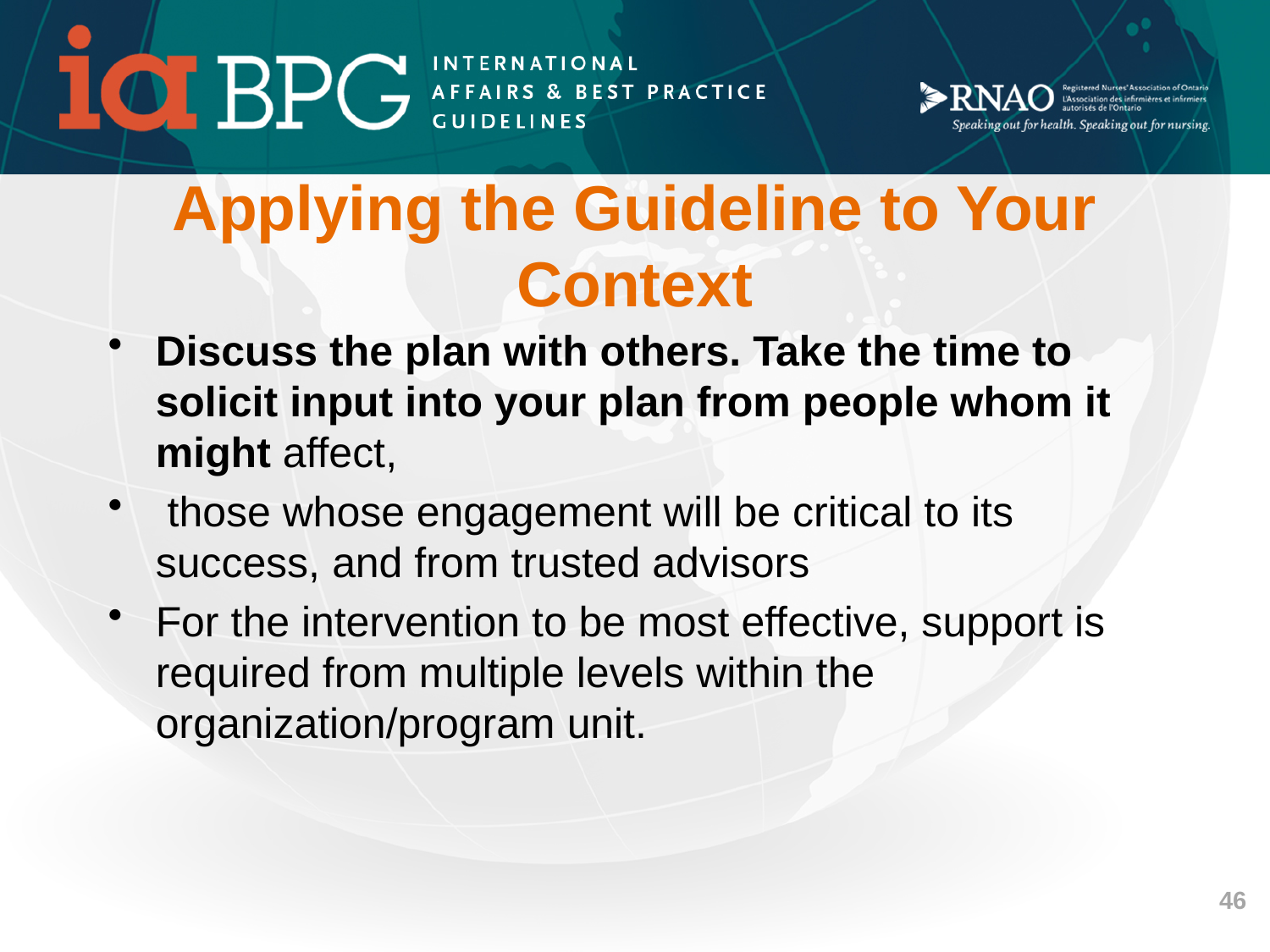

# Applying the Guideline to Your Context
Discuss the plan with others. Take the time to solicit input into your plan from people whom it might affect,
 those whose engagement will be critical to its success, and from trusted advisors
For the intervention to be most effective, support is required from multiple levels within the organization/program unit.

46